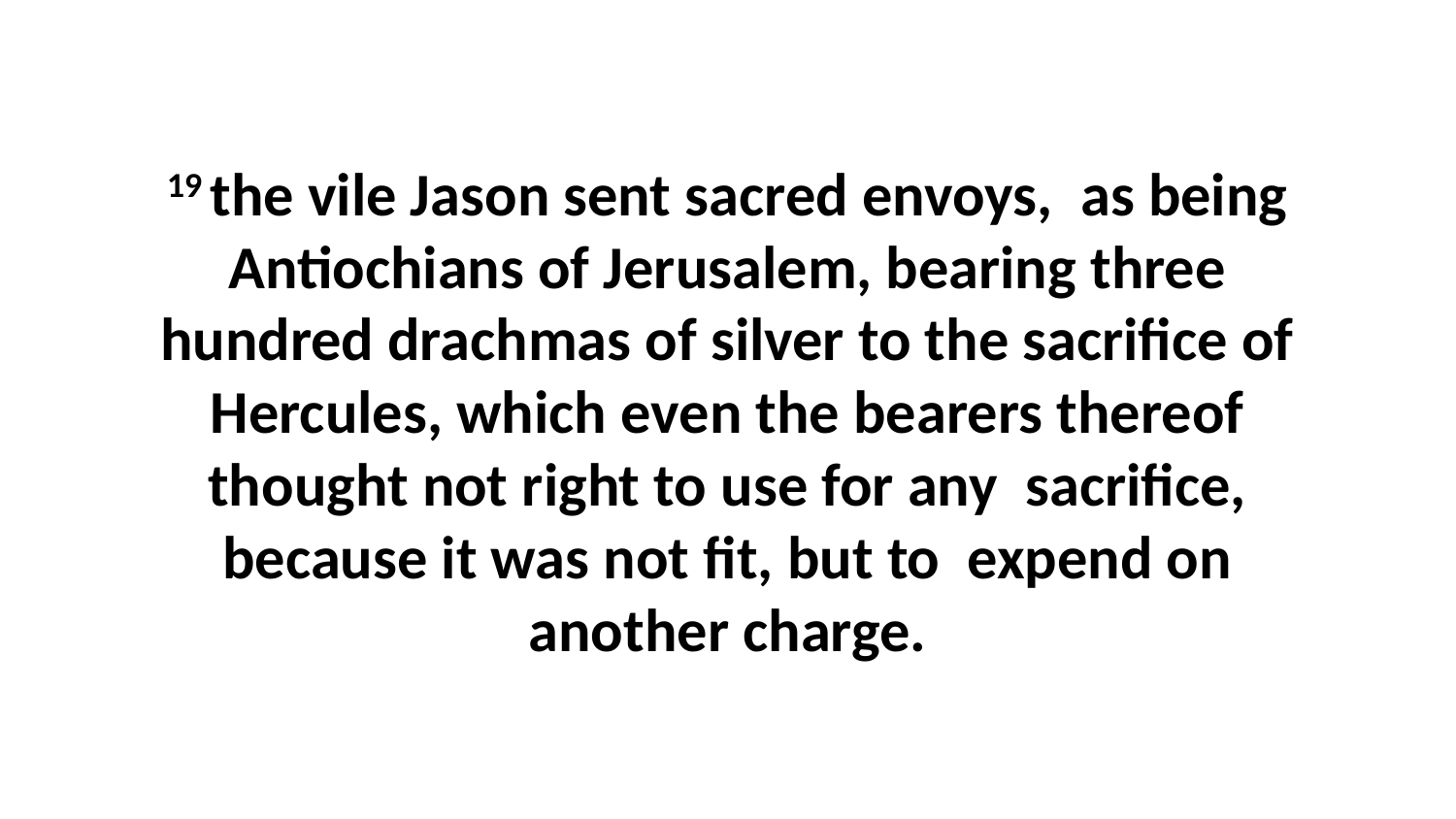

19 the vile Jason sent sacred envoys,  as being Antiochians of Jerusalem, bearing three hundred drachmas of silver to the sacrifice of Hercules, which even the bearers thereof thought not right to use for any  sacrifice, because it was not fit, but to  expend on another charge.